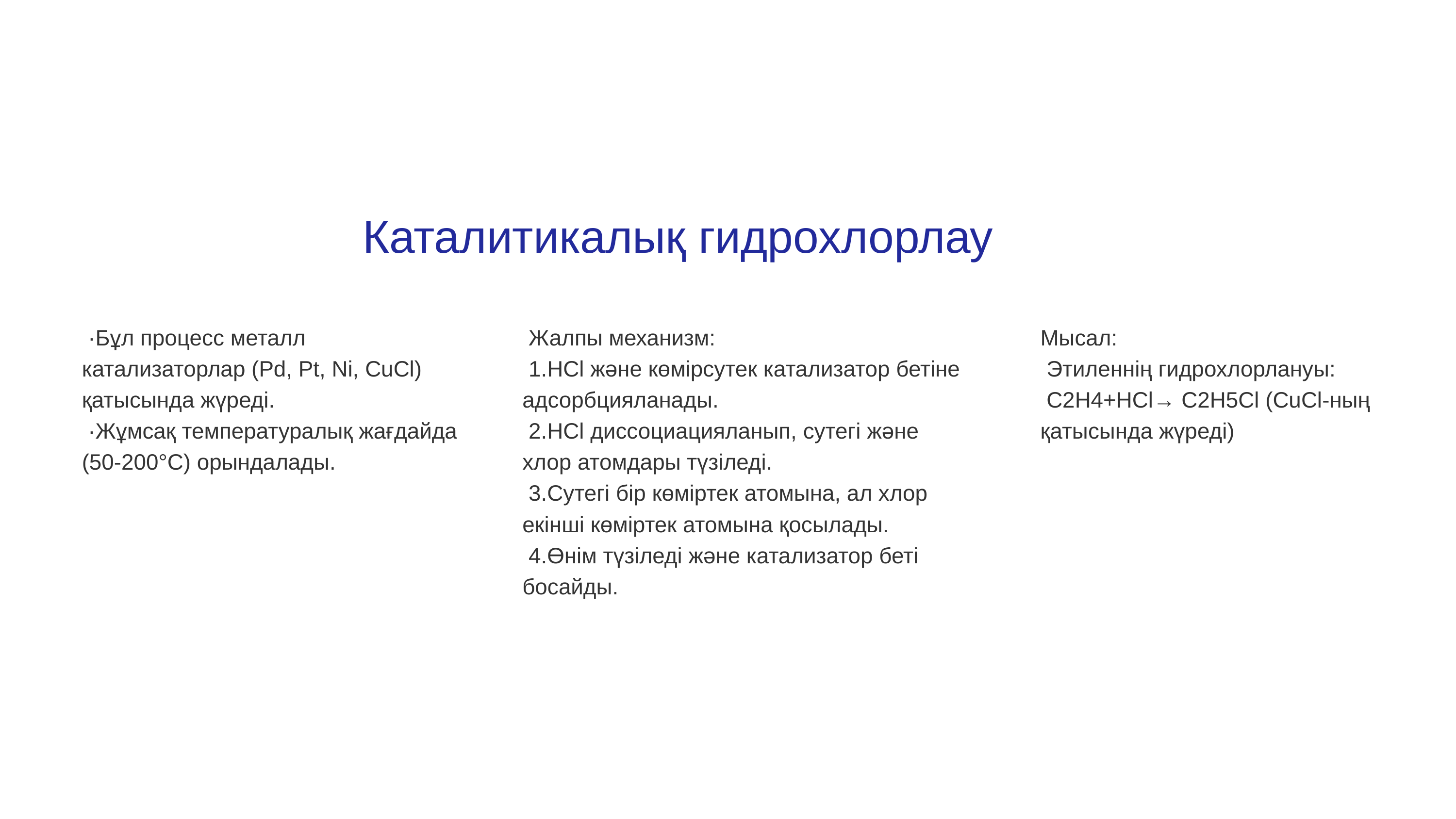

Каталитикалық гидрохлорлау

 ·Бұл процесс металл катализаторлар (Pd, Pt, Ni, CuCl) қатысында жүреді.
 ·Жұмсақ температуралық жағдайда (50-200°C) орындалады.

 Жалпы механизм:
 1.HCl және көмірсутек катализатор бетіне адсорбцияланады.
 2.HCl диссоциацияланып, сутегі және хлор атомдары түзіледі.
 3.Сутегі бір көміртек атомына, ал хлор екінші көміртек атомына қосылады.
 4.Өнім түзіледі және катализатор беті босайды.

Мысал:
 Этиленнің гидрохлорлануы:
 C2H4+HCl→ C2H5Cl (CuCl-ның қатысында жүреді)